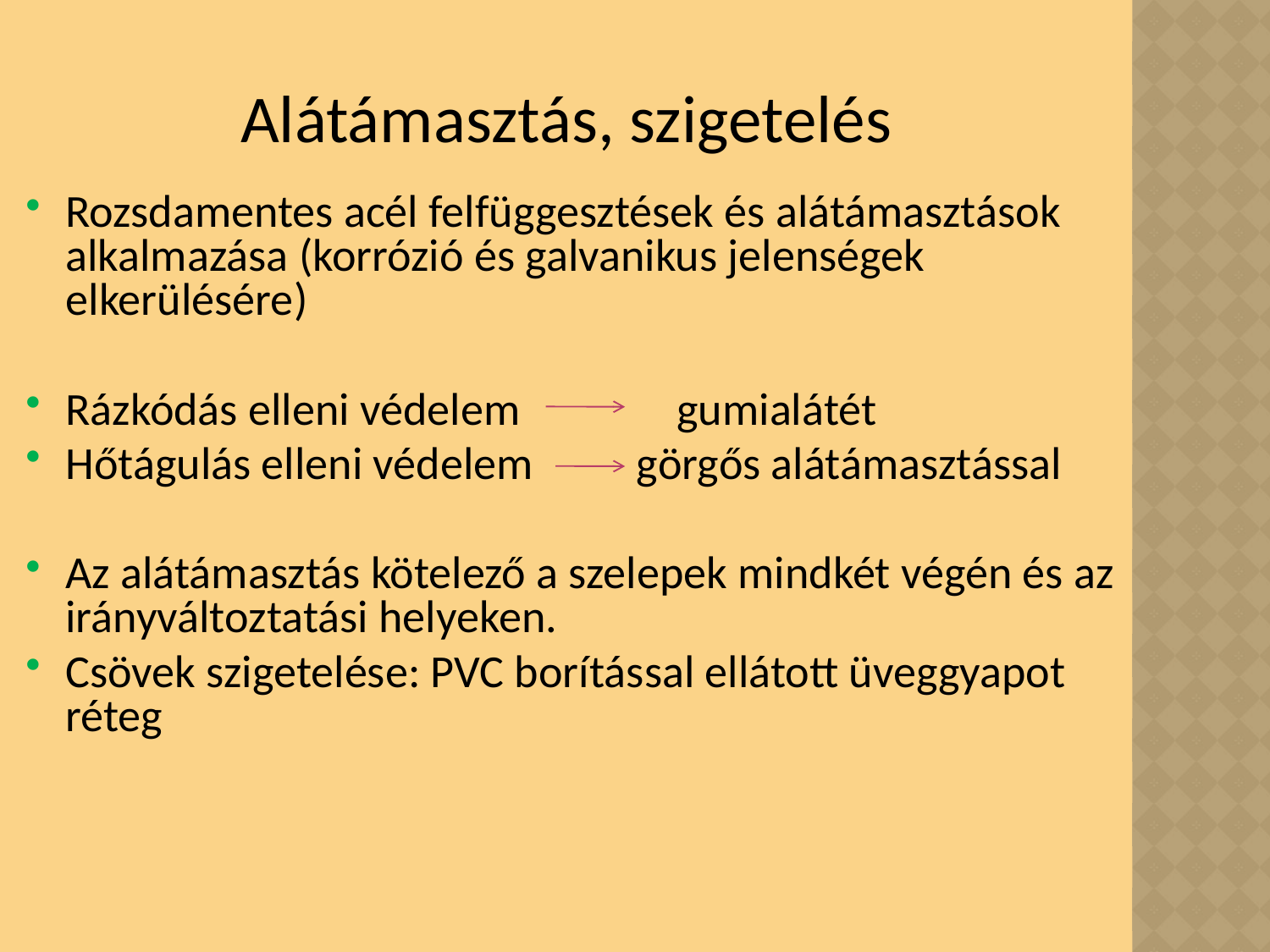

# Alátámasztás, szigetelés
Rozsdamentes acél felfüggesztések és alátámasztások alkalmazása (korrózió és galvanikus jelenségek elkerülésére)

Rázkódás elleni védelem	          gumialátét
Hőtágulás elleni védelem          görgős alátámasztással

Az alátámasztás kötelező a szelepek mindkét végén és az irányváltoztatási helyeken.
Csövek szigetelése: PVC borítással ellátott üveggyapot réteg